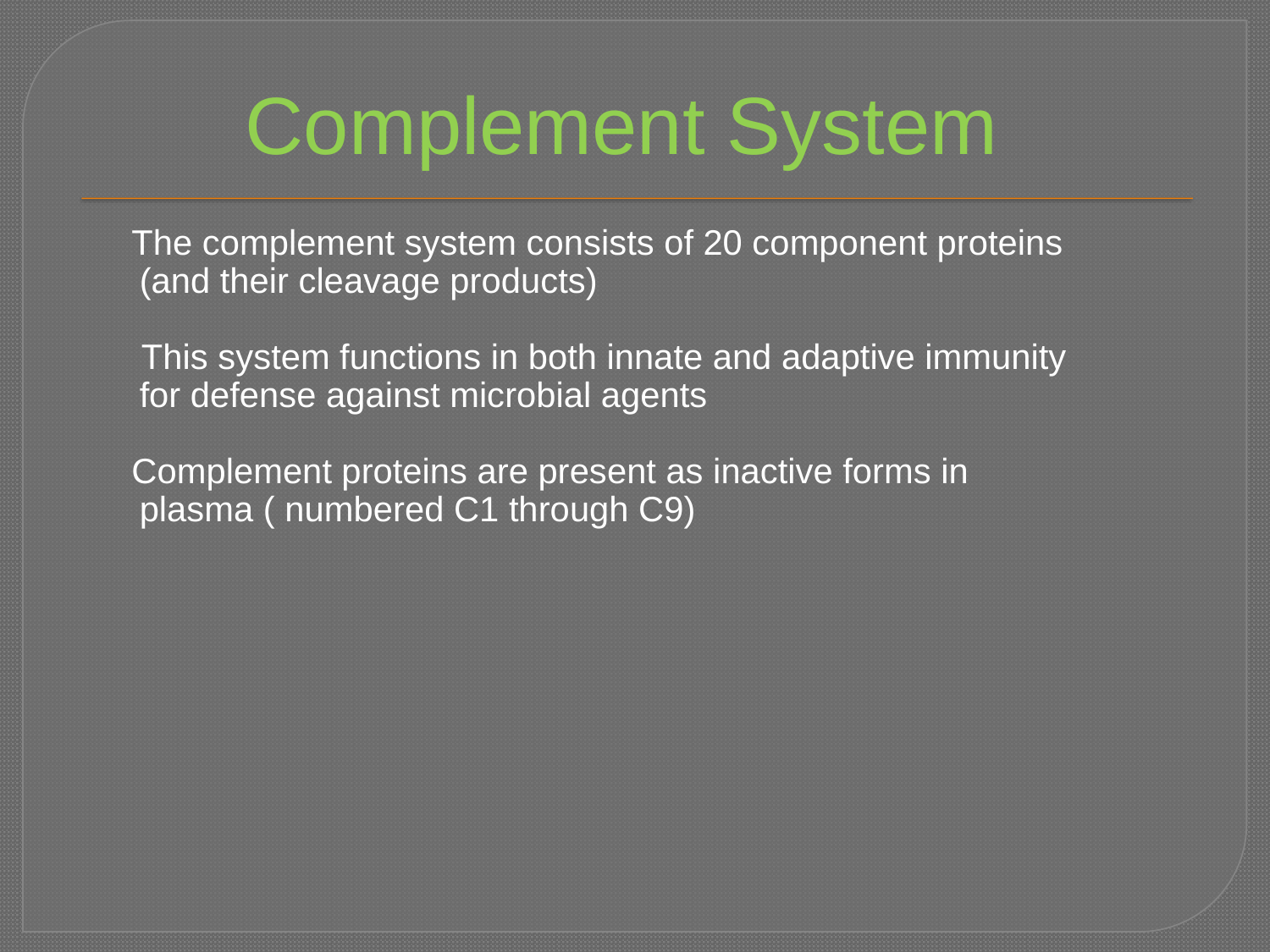

# Complement System
The complement system consists of 20 component proteins (and their cleavage products)

 This system functions in both innate and adaptive immunity for defense against microbial agents

Complement proteins are present as inactive forms in plasma ( numbered C1 through C9)